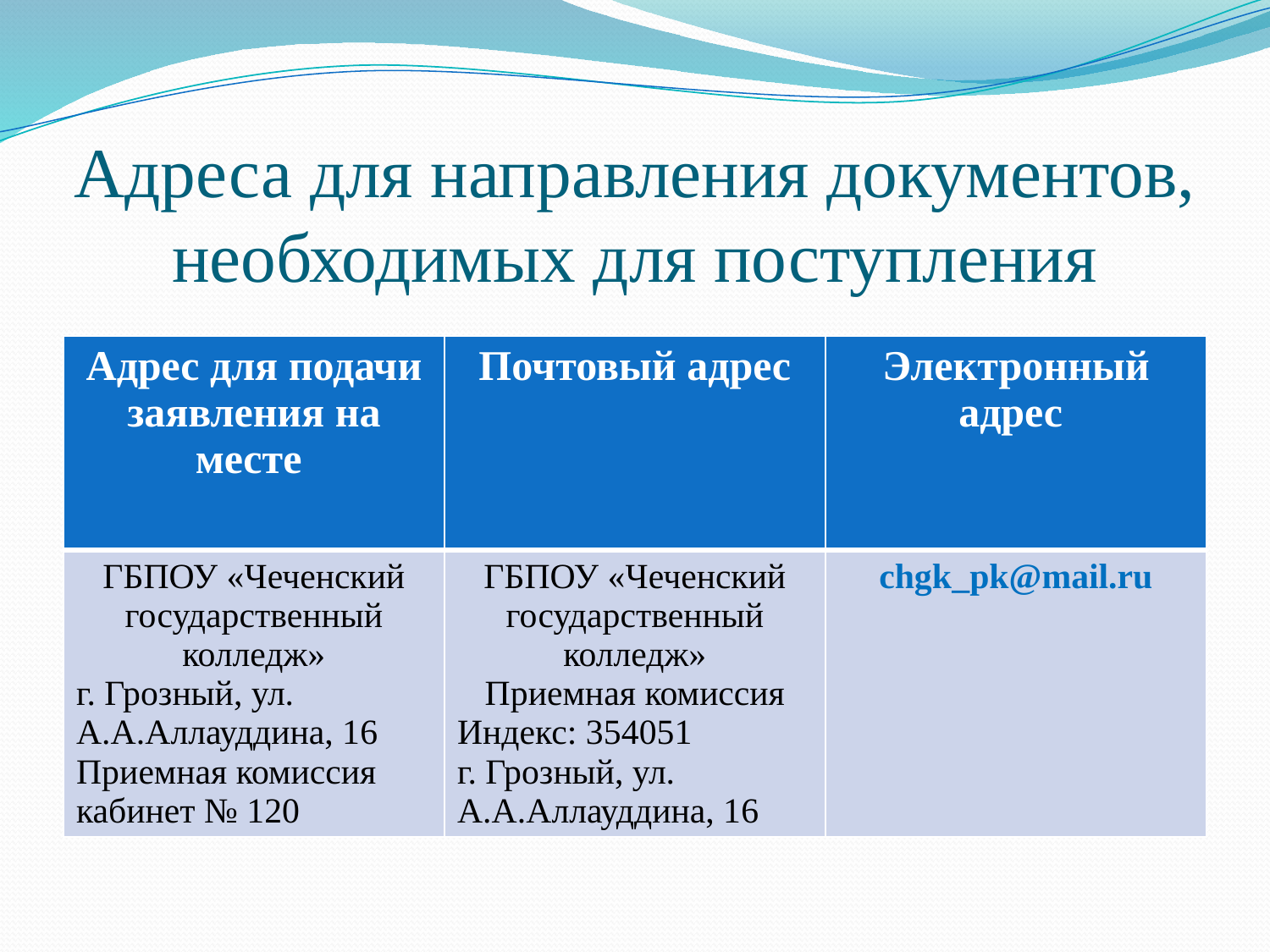

# Адреса для направления документов, необходимых для поступления
| Адрес для подачи заявления на месте | Почтовый адрес | Электронный адрес |
| --- | --- | --- |
| ГБПОУ «Чеченский государственный колледж» г. Грозный, ул. А.А.Аллауддина, 16 Приемная комиссия кабинет № 120 | ГБПОУ «Чеченский государственный колледж» Приемная комиссия Индекс: 354051 г. Грозный, ул. А.А.Аллауддина, 16 | chgk\_pk@mail.ru |